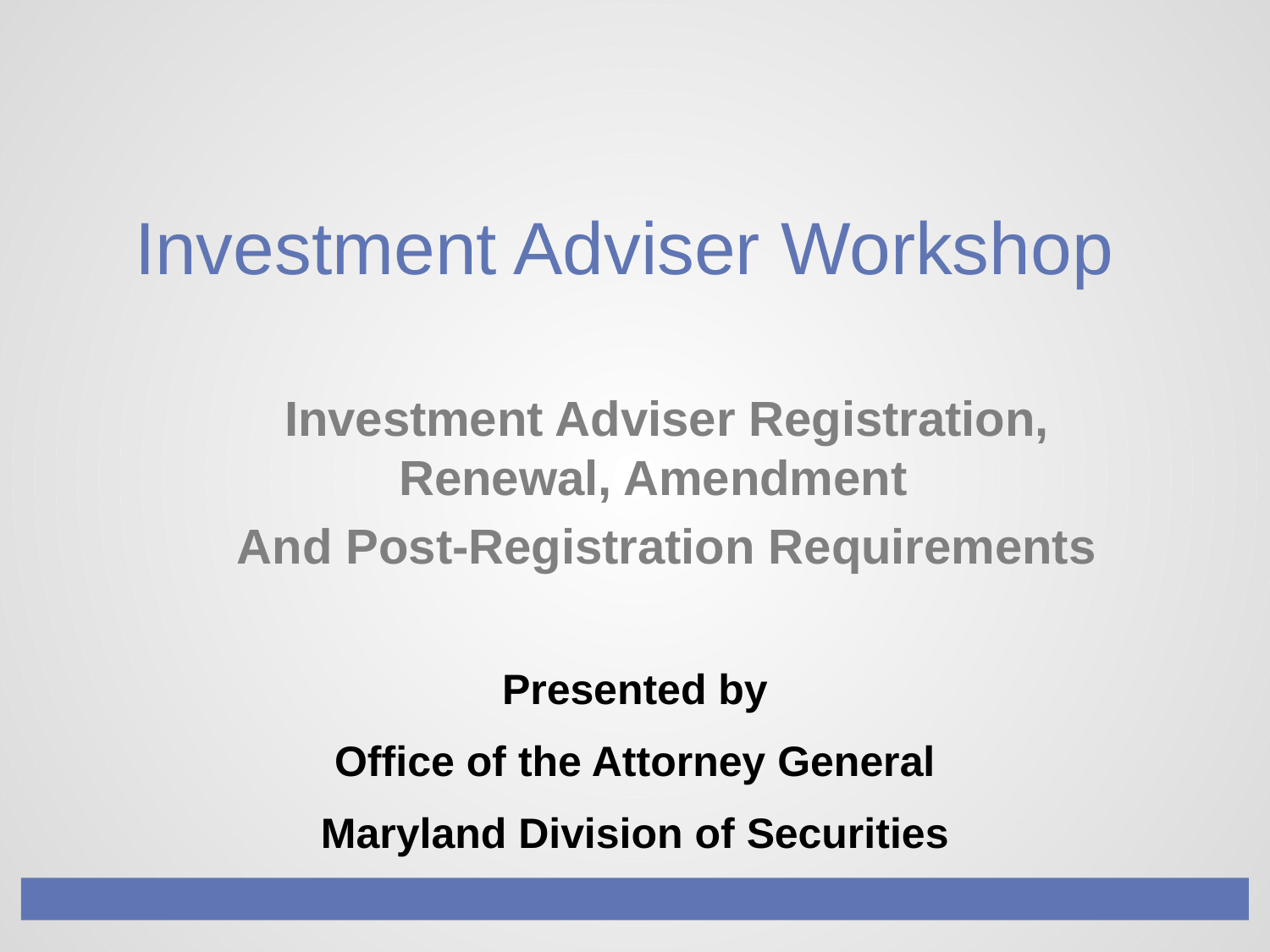

Investment Adviser Workshop
Investment Adviser Registration, Renewal, Amendment
And Post-Registration Requirements
Presented by
Office of the Attorney General
Maryland Division of Securities

1